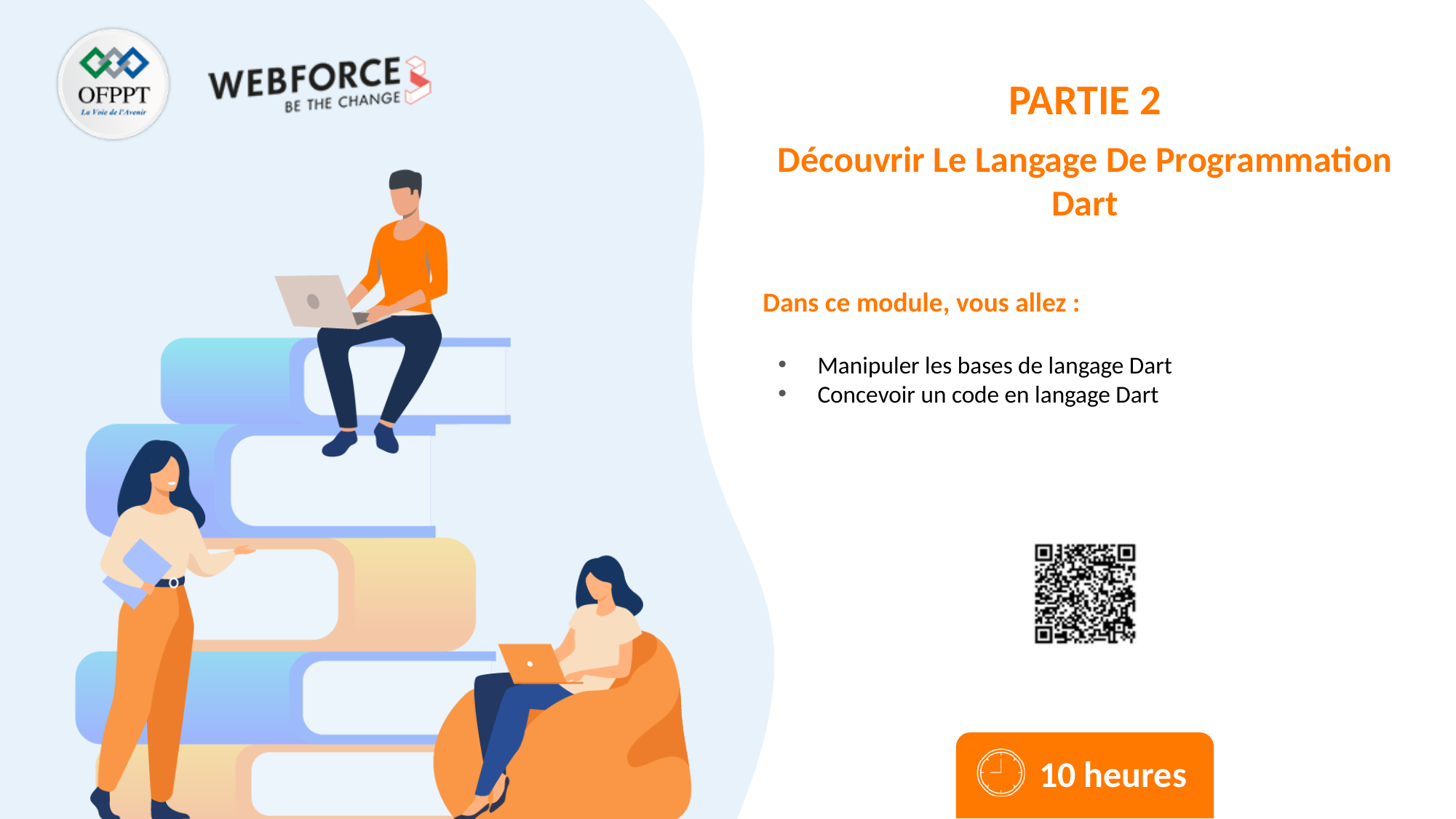

Découvrir Le Langage De Programmation Dart
Manipuler les bases de langage Dart
Concevoir un code en langage Dart

10 heures